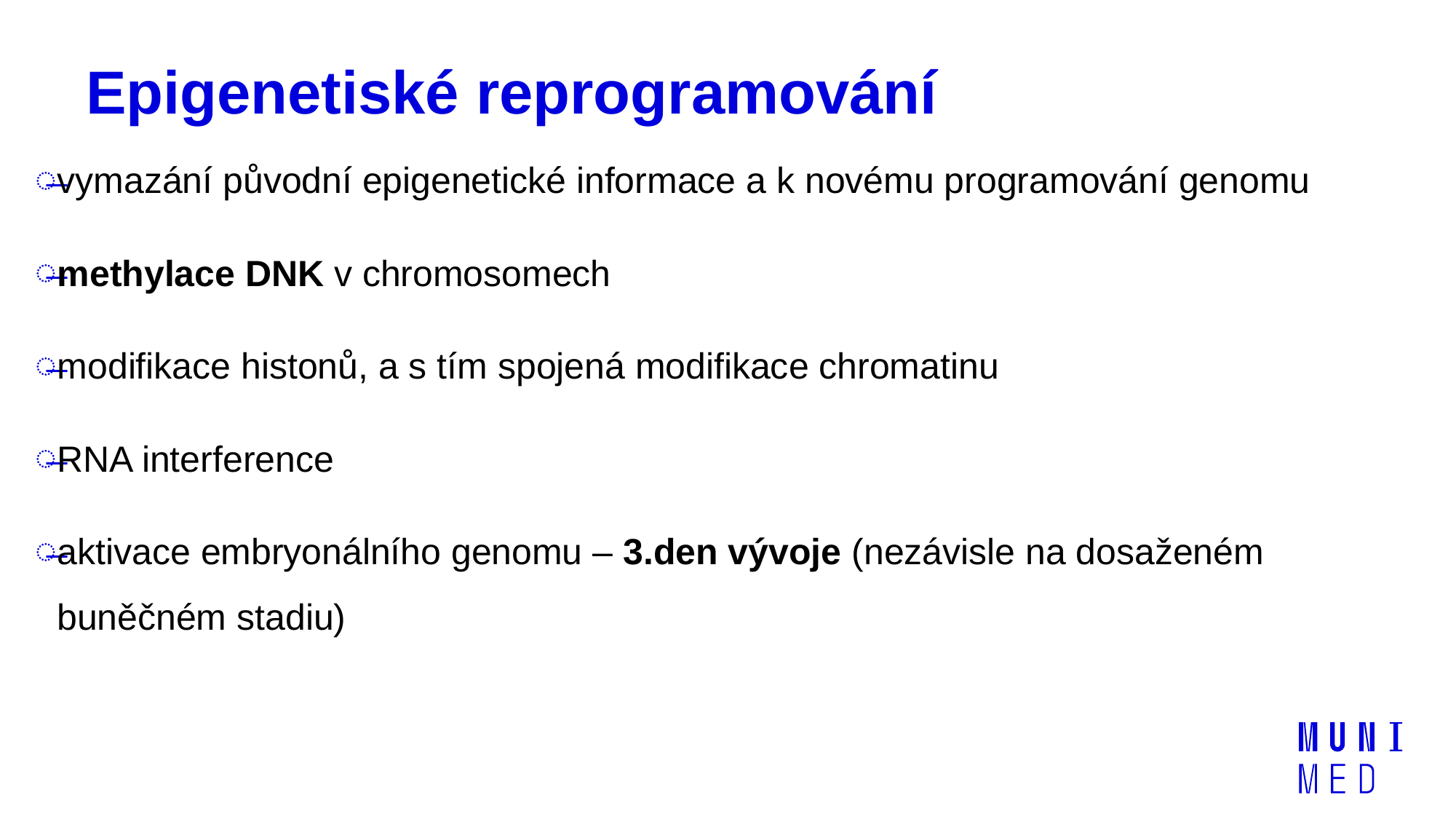

# Epigenetiské reprogramování
vymazání původní epigenetické informace a k novému programování genomu
methylace DNK v chromosomech
modifikace histonů, a s tím spojená modifikace chromatinu
RNA interference
aktivace embryonálního genomu – 3.den vývoje (nezávisle na dosaženém buněčném stadiu)